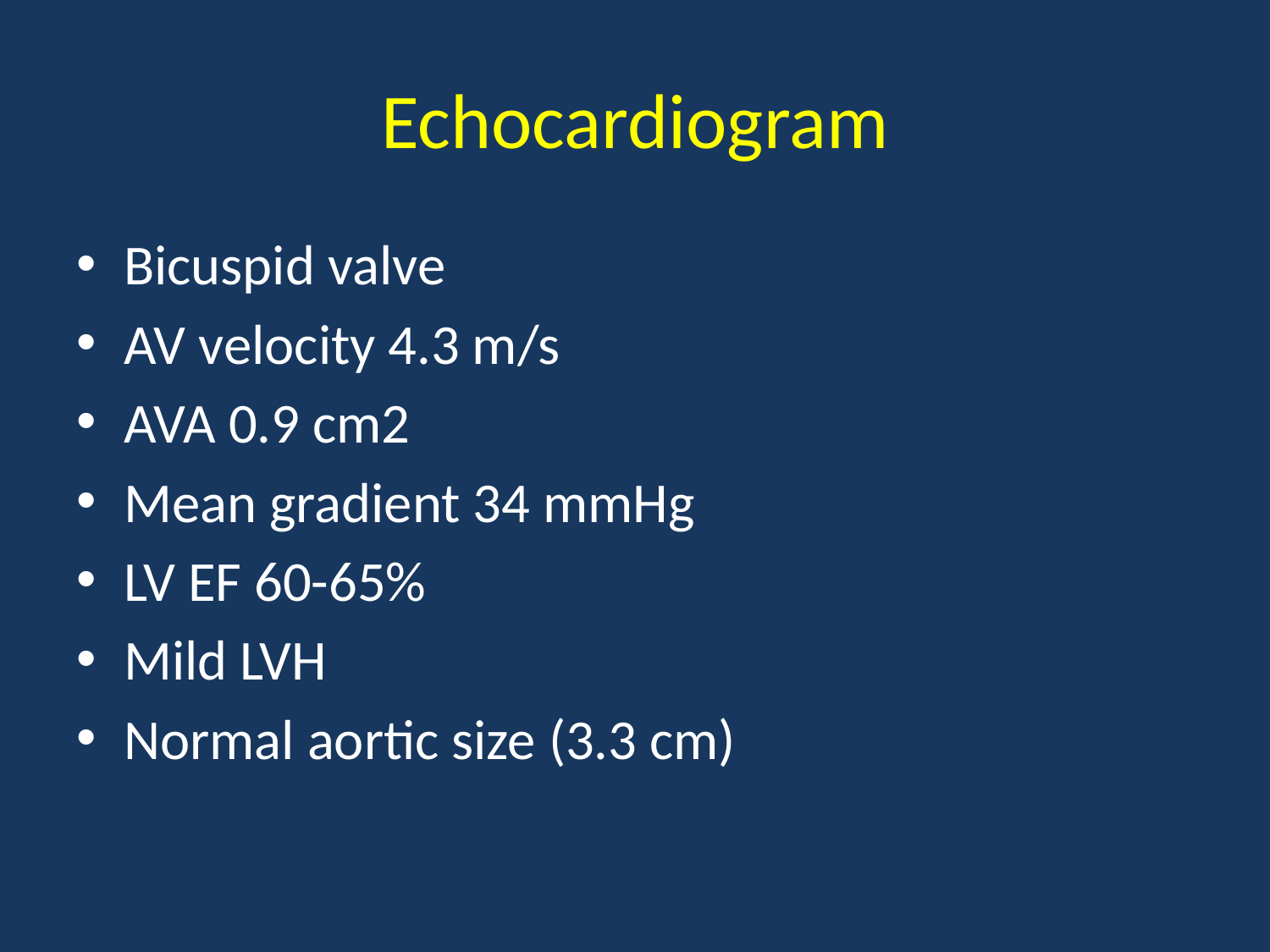

# Echocardiogram
Bicuspid valve
AV velocity 4.3 m/s
AVA 0.9 cm2
Mean gradient 34 mmHg
LV EF 60-65%
Mild LVH
Normal aortic size (3.3 cm)